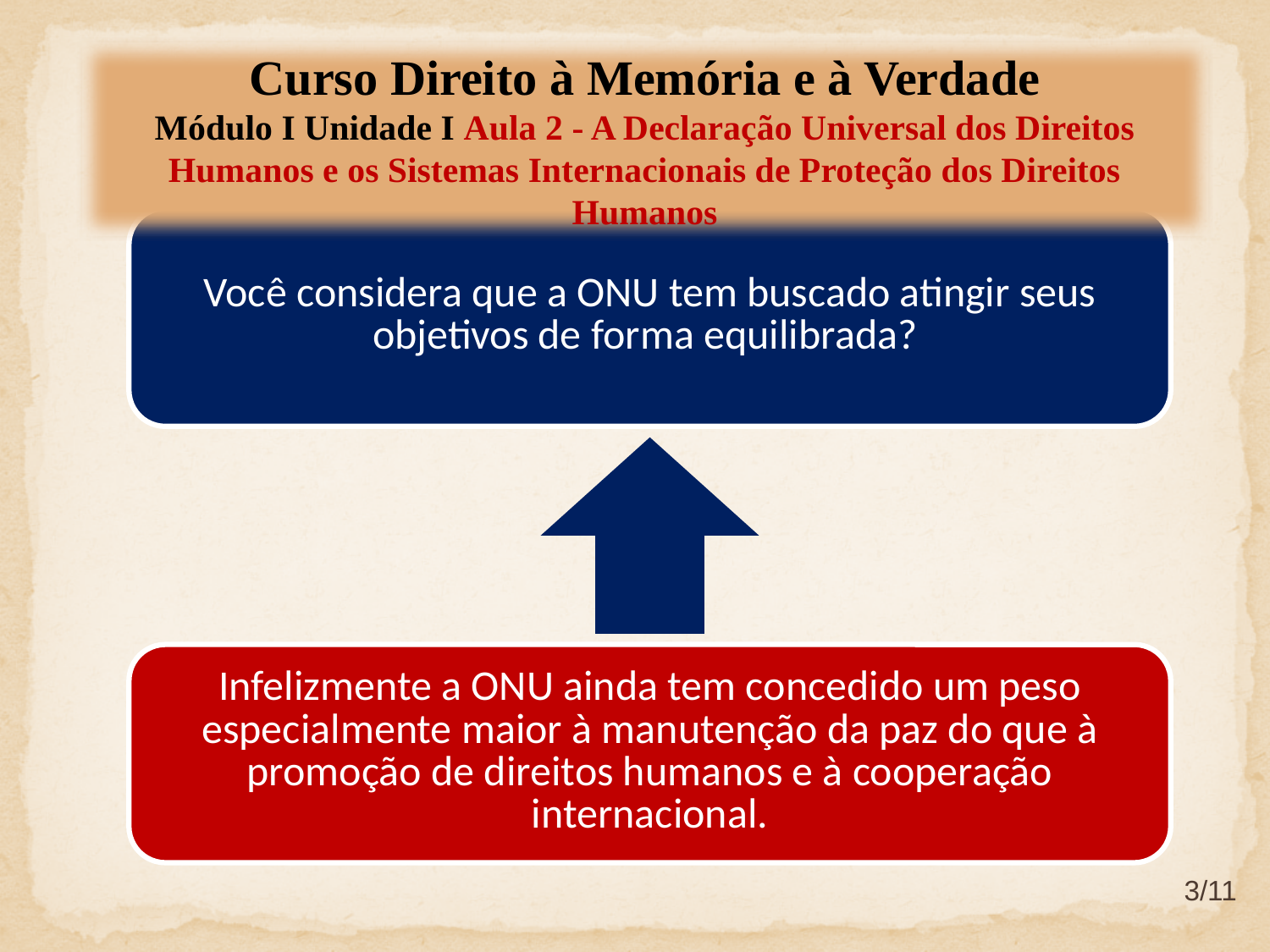

Curso Direito à Memória e à Verdade
Módulo I Unidade I Aula 2 - A Declaração Universal dos Direitos Humanos e os Sistemas Internacionais de Proteção dos Direitos Humanos
Você considera que a ONU tem buscado atingir seus objetivos de forma equilibrada?
Infelizmente a ONU ainda tem concedido um peso especialmente maior à manutenção da paz do que à promoção de direitos humanos e à cooperação internacional.
3/11